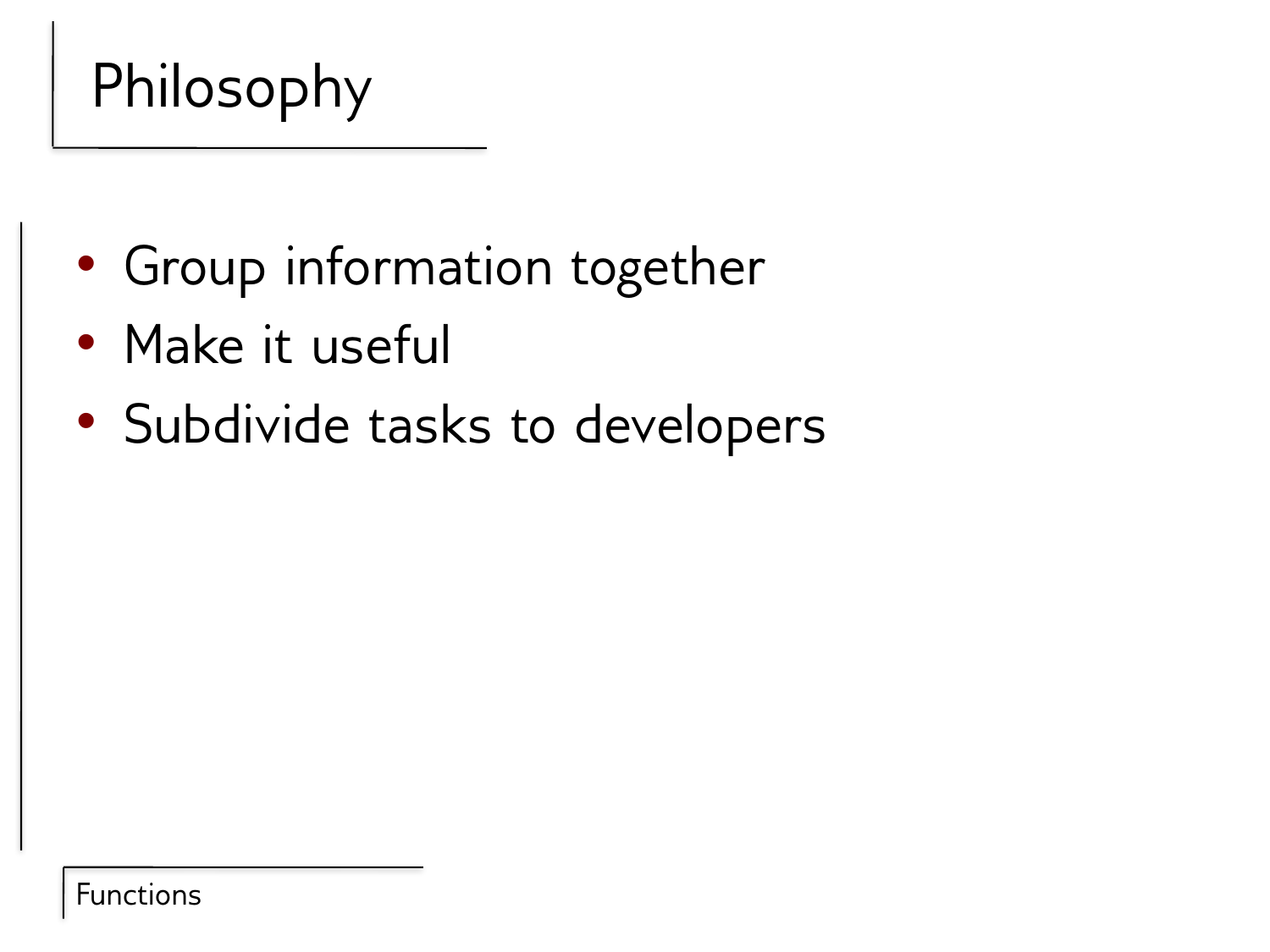

# Philosophy
Group information together
Make it useful
Subdivide tasks to developers